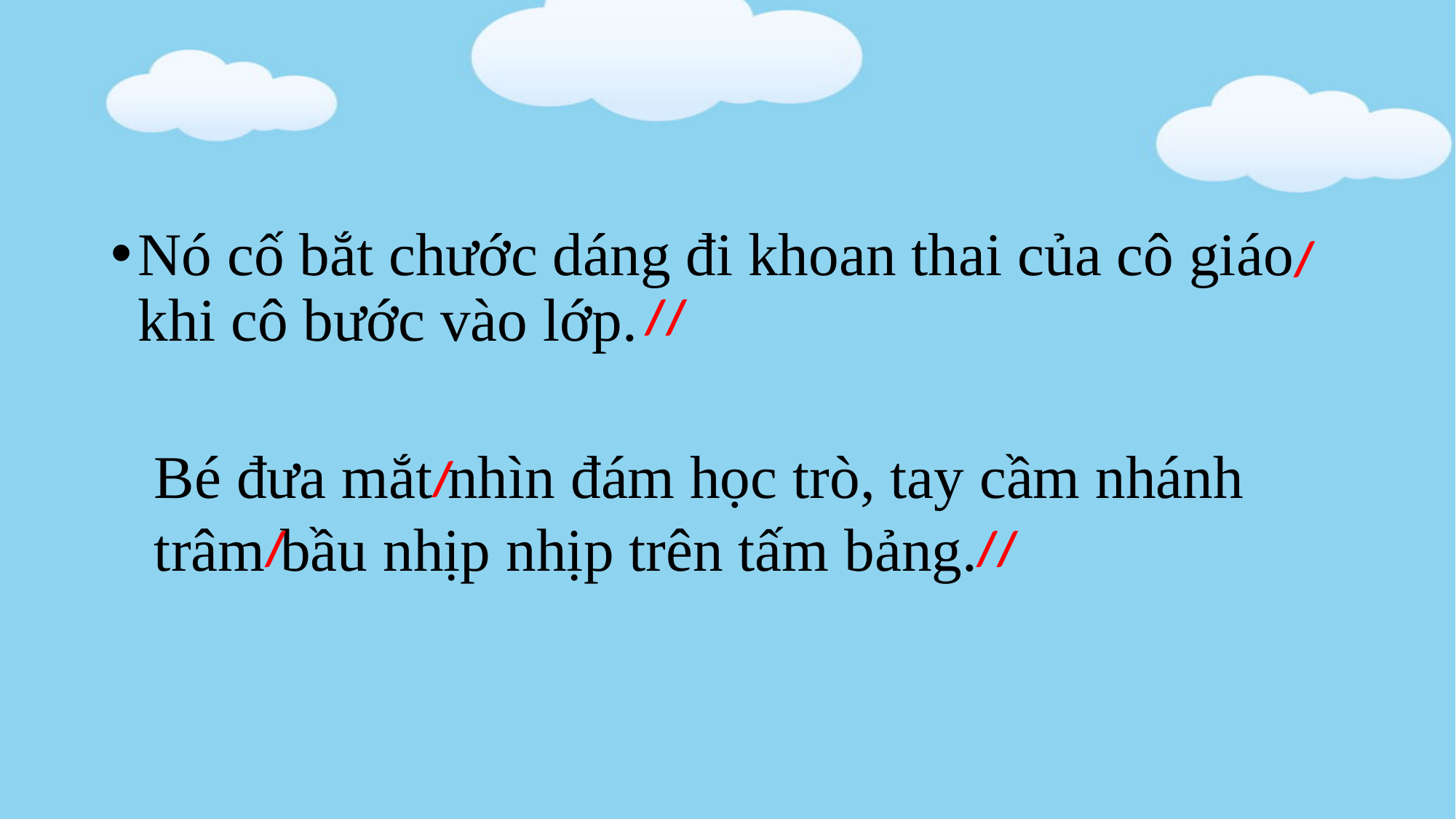

Nó cố bắt chước dáng đi khoan thai của cô giáo  khi cô bước vào lớp.
/
//
Bé đưa mắt nhìn đám học trò, tay cầm nhánh trâm bầu nhịp nhịp trên tấm bảng.
/
//
/